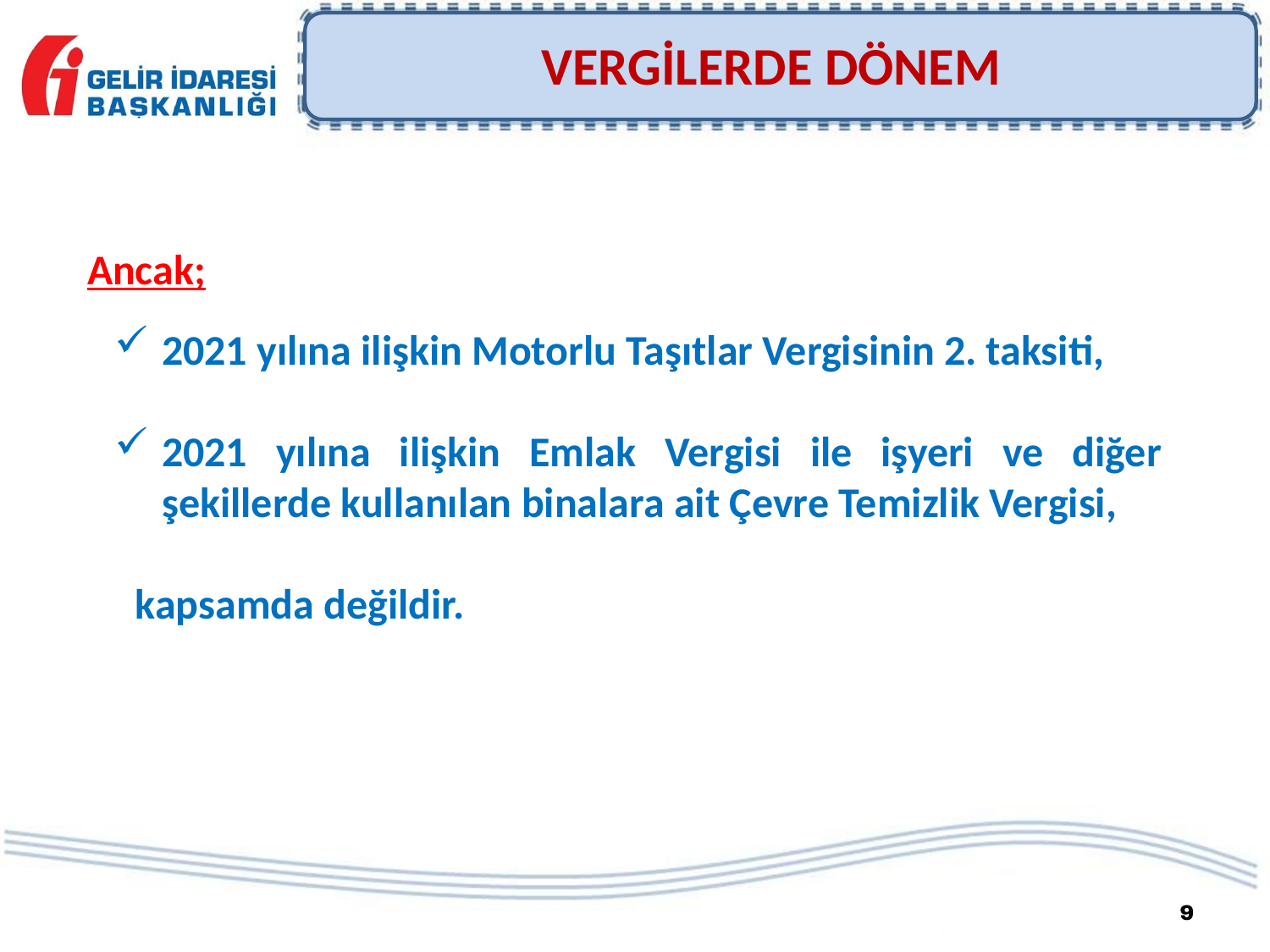

VERGİLERDE DÖNEM
Ancak;

2021 yılına ilişkin Motorlu Taşıtlar Vergisinin 2. taksiti,

2021 yılına ilişkin Emlak Vergisi ile işyeri ve diğer şekillerde kullanılan binalara ait Çevre Temizlik Vergisi,

     kapsamda değildir.
9